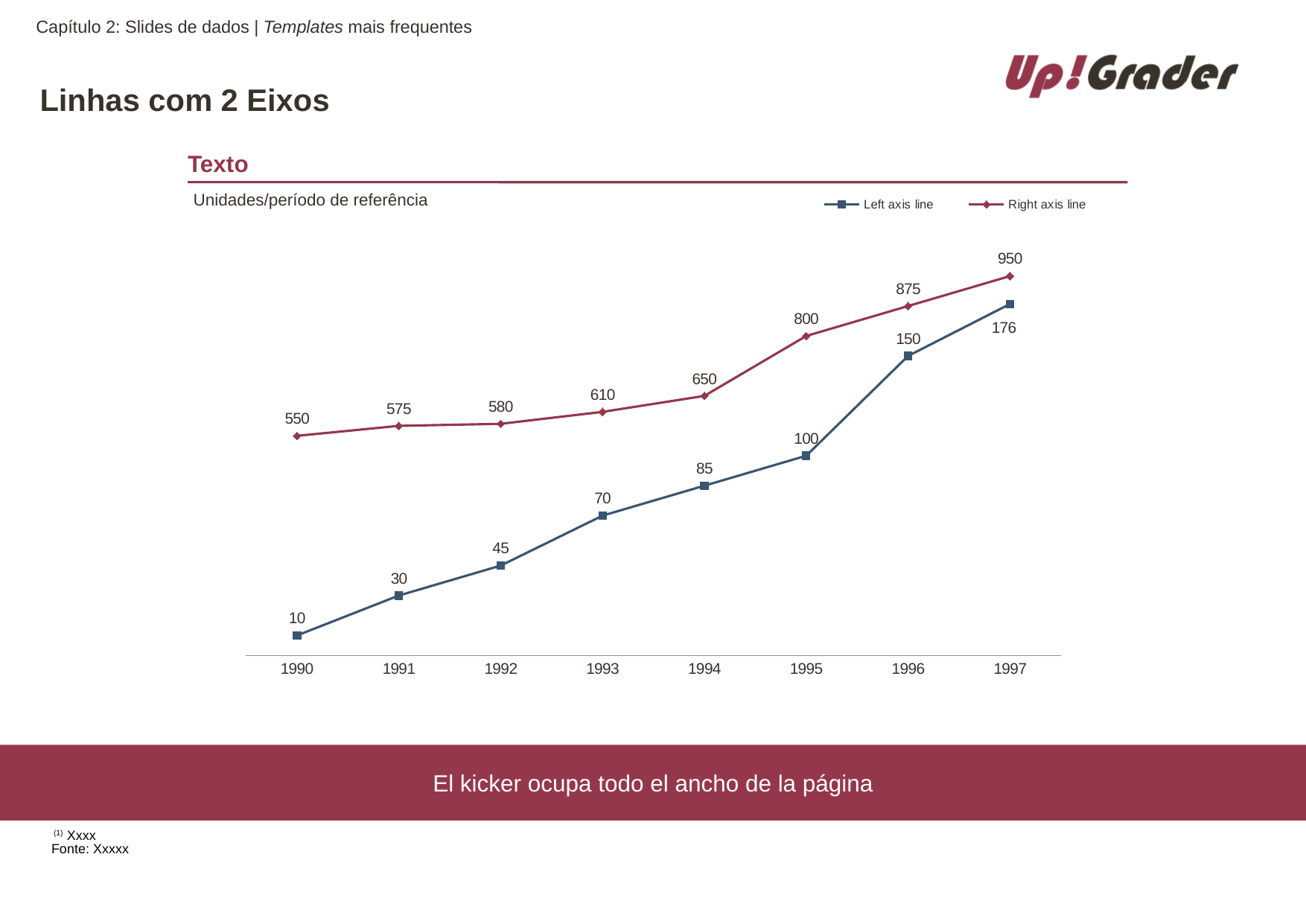

Capítulo 2: Slides de dados | Templates mais frequentes
# Linhas com 2 Eixos
Texto

Unidades/período de referência

### Chart

| Category | Left axis line | Right axis line |
|---|---|---|
| 1990 | 10.0 | 550.0 |
| 1991 | 30.0 | 575.0 |
| 1992 | 45.0 | 580.0 |
| 1993 | 70.0 | 610.0 |
| 1994 | 85.0 | 650.0 |
| 1995 | 100.0 | 800.0 |
| 1996 | 150.0 | 875.0 |
| 1997 | 176.0 | 950.0 |
El kicker ocupa todo el ancho de la página
 (1) Xxxx
Fonte: Xxxxx